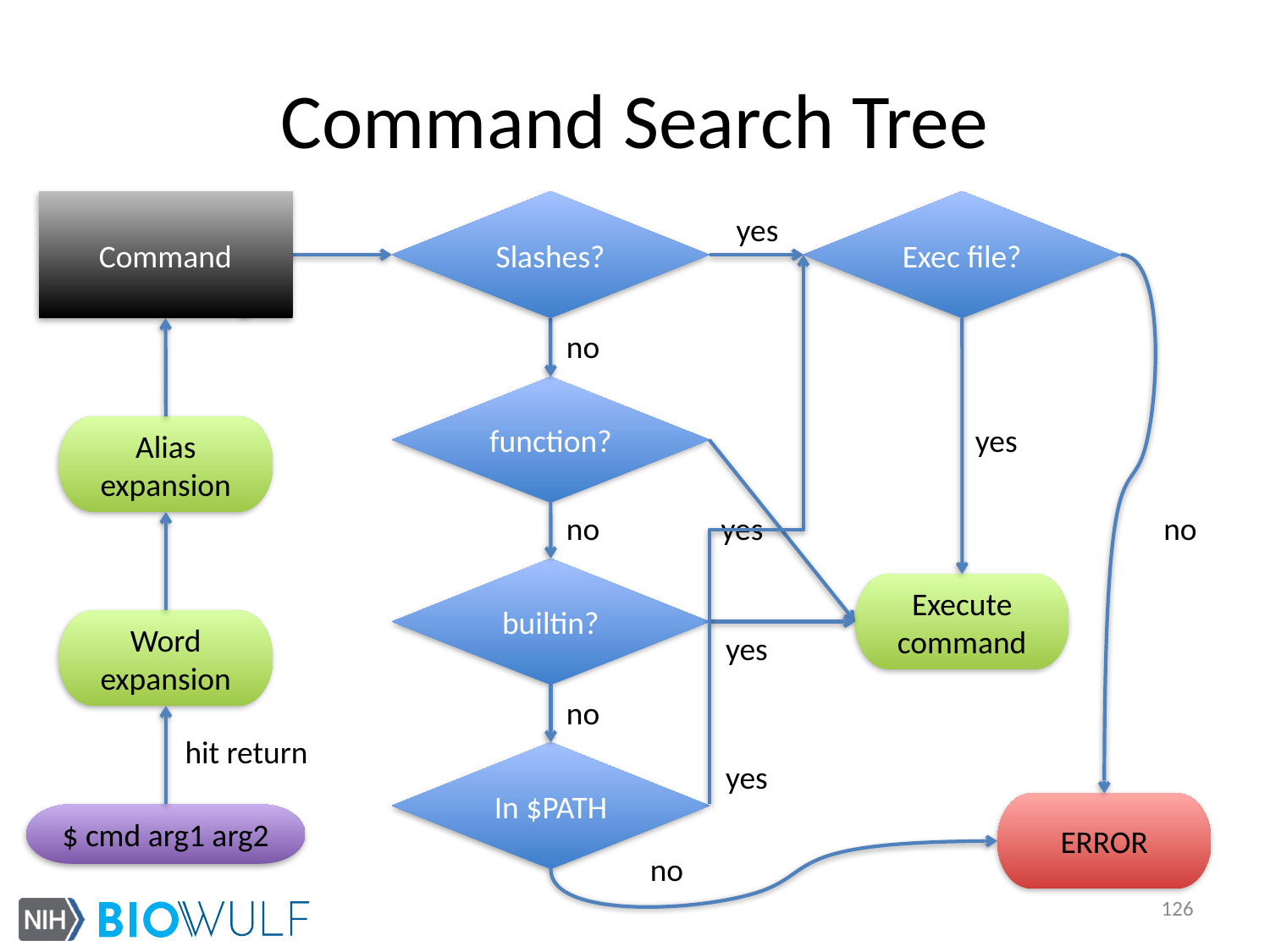

# Command Search Tree
Command
Slashes?
Exec file?
yes
no
function?
yes
Alias expansion
no
yes
no
builtin?
Execute command
Word expansion
yes
no
hit return
In $PATH
yes
ERROR
$ cmd arg1 arg2
no
126